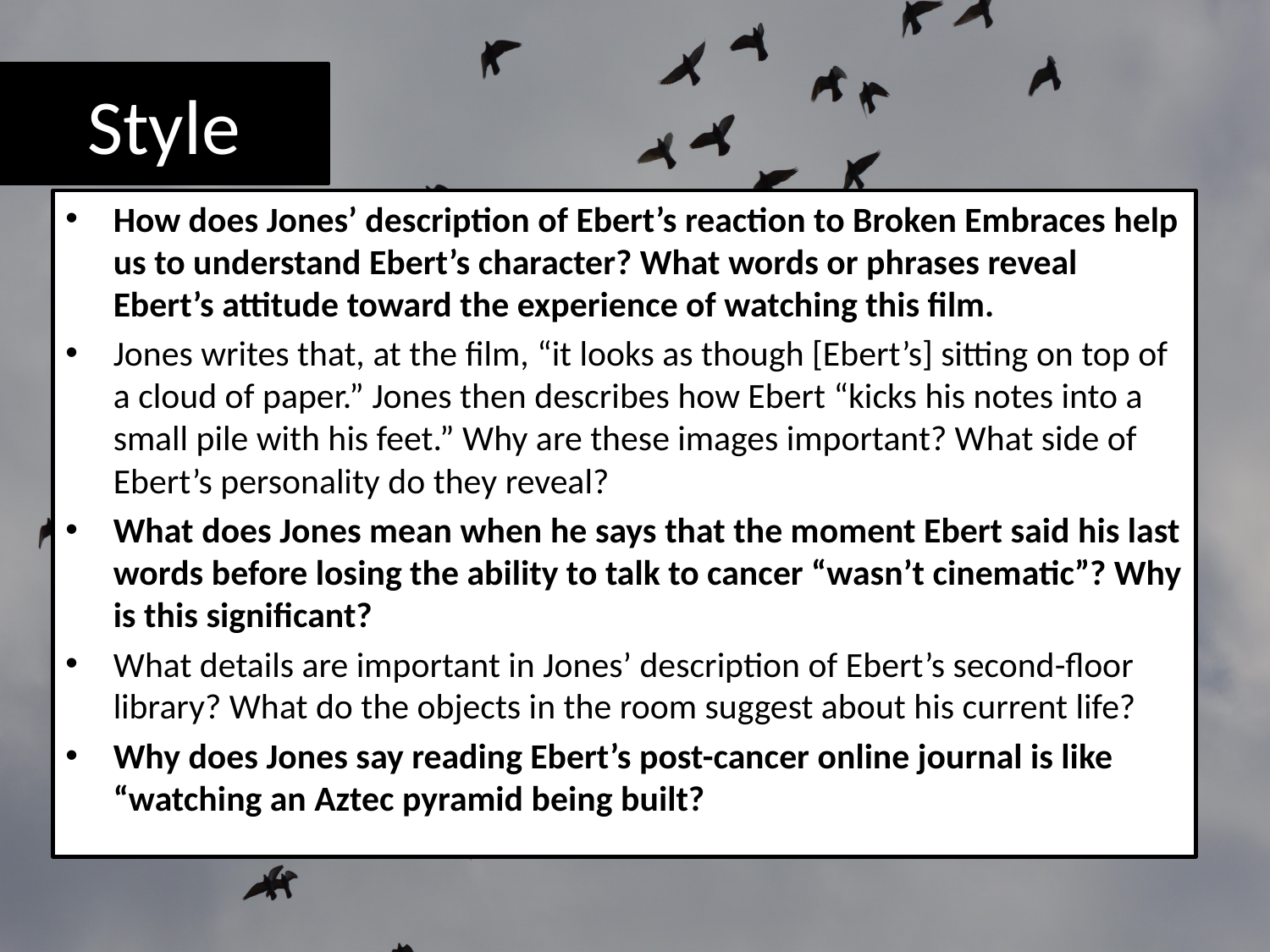

# Style
How does Jones’ description of Ebert’s reaction to Broken Embraces help us to understand Ebert’s character? What words or phrases reveal Ebert’s attitude toward the experience of watching this film.
Jones writes that, at the film, “it looks as though [Ebert’s] sitting on top of a cloud of paper.” Jones then describes how Ebert “kicks his notes into a small pile with his feet.” Why are these images important? What side of Ebert’s personality do they reveal?
What does Jones mean when he says that the moment Ebert said his last words before losing the ability to talk to cancer “wasn’t cinematic”? Why is this significant?
What details are important in Jones’ description of Ebert’s second-floor library? What do the objects in the room suggest about his current life?
Why does Jones say reading Ebert’s post-cancer online journal is like “watching an Aztec pyramid being built?